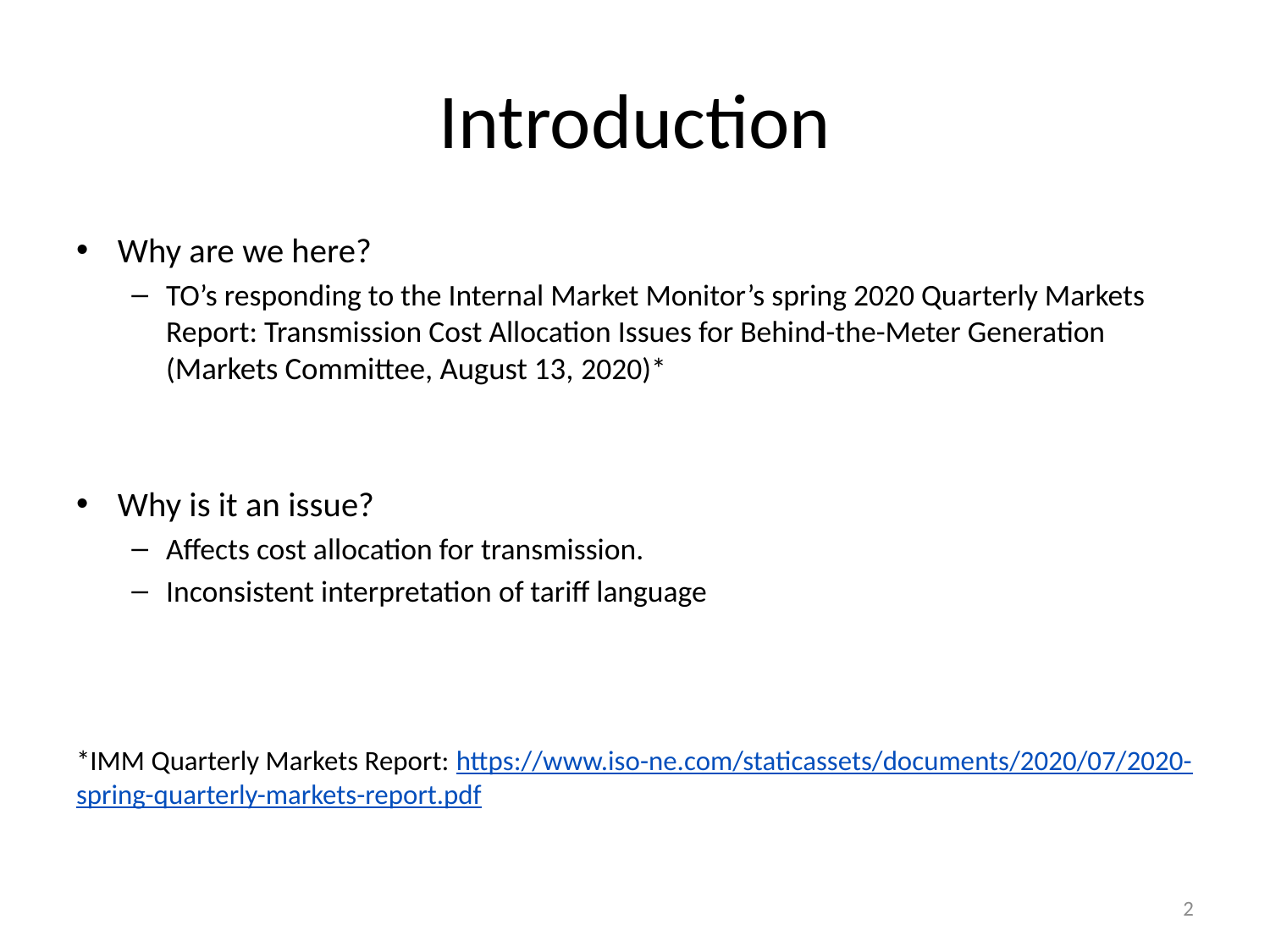

# Introduction
Why are we here?
TO’s responding to the Internal Market Monitor’s spring 2020 Quarterly Markets Report: Transmission Cost Allocation Issues for Behind-the-Meter Generation (Markets Committee, August 13, 2020)*

Why is it an issue?
Affects cost allocation for transmission.
Inconsistent interpretation of tariff language

*IMM Quarterly Markets Report: https://www.iso-ne.com/staticassets/documents/2020/07/2020-spring-quarterly-markets-report.pdf

2